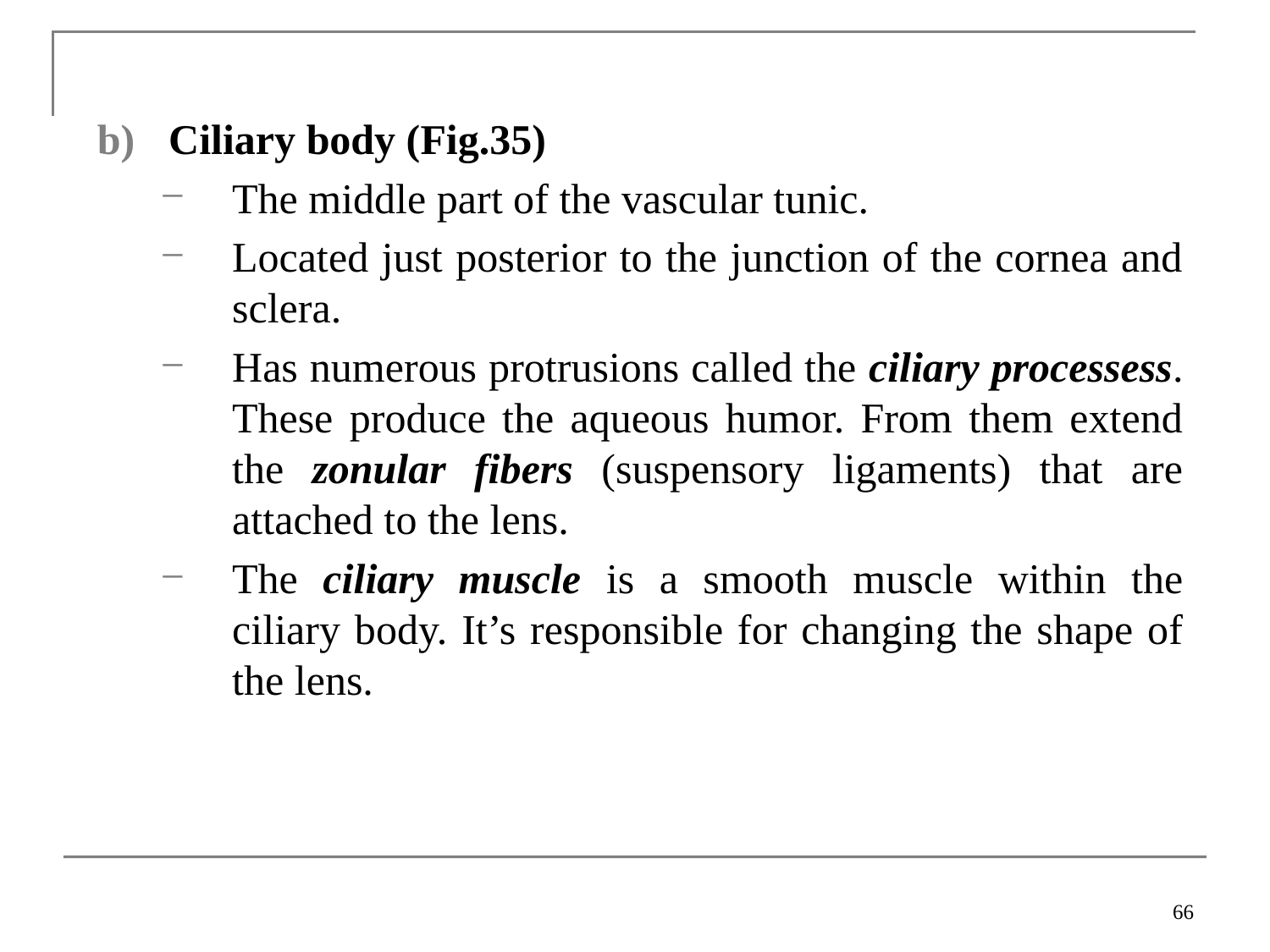

Ciliary body (Fig.35)
The middle part of the vascular tunic.
Located just posterior to the junction of the cornea and sclera.
Has numerous protrusions called the ciliary processess. These produce the aqueous humor. From them extend the zonular fibers (suspensory ligaments) that are attached to the lens.
The ciliary muscle is a smooth muscle within the ciliary body. It’s responsible for changing the shape of the lens.
66